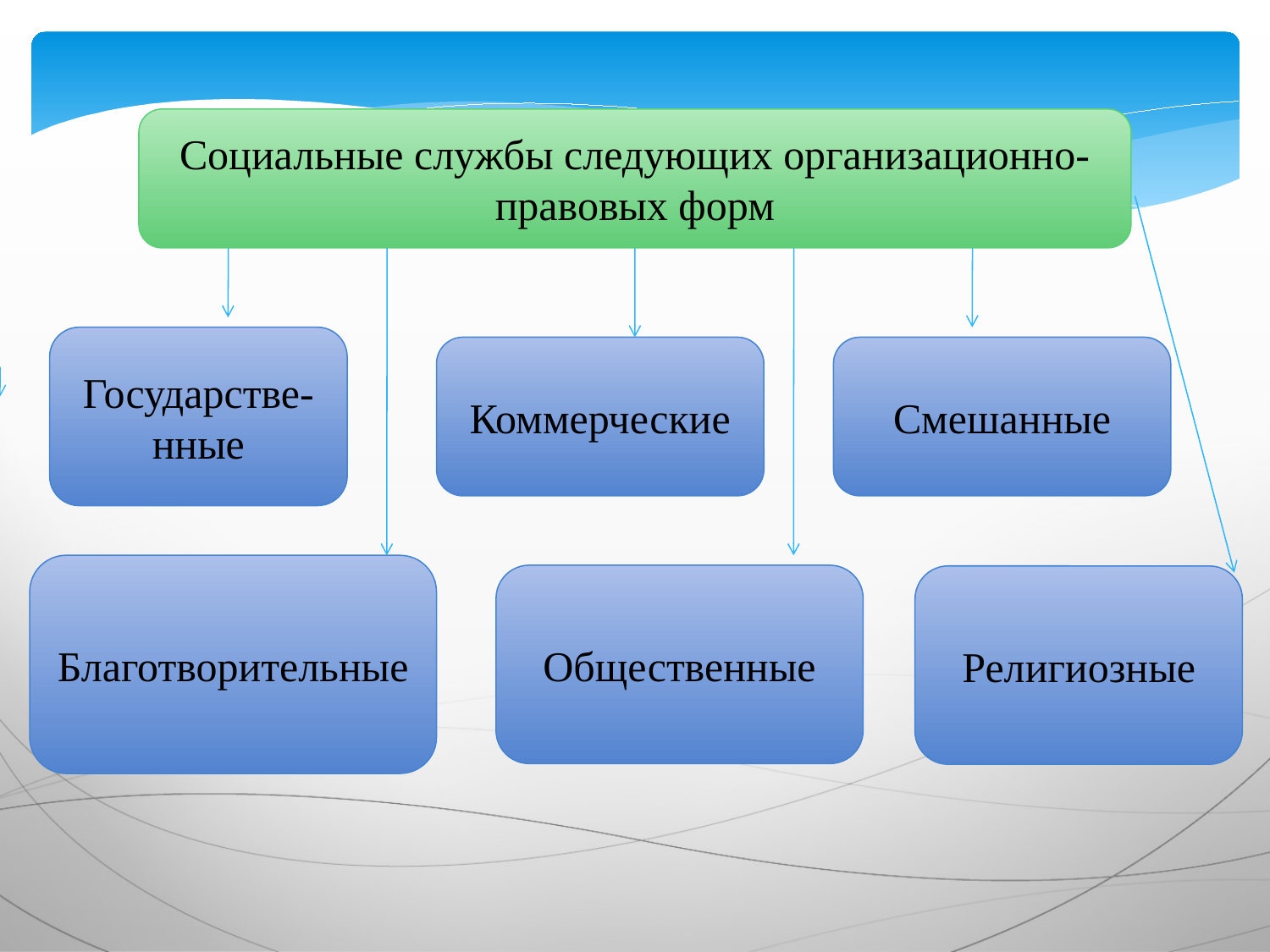

Социальные службы следующих организационно-правовых форм
Государстве-нные
Коммерческие
Смешанные
Благотворительные
Общественные
Религиозные